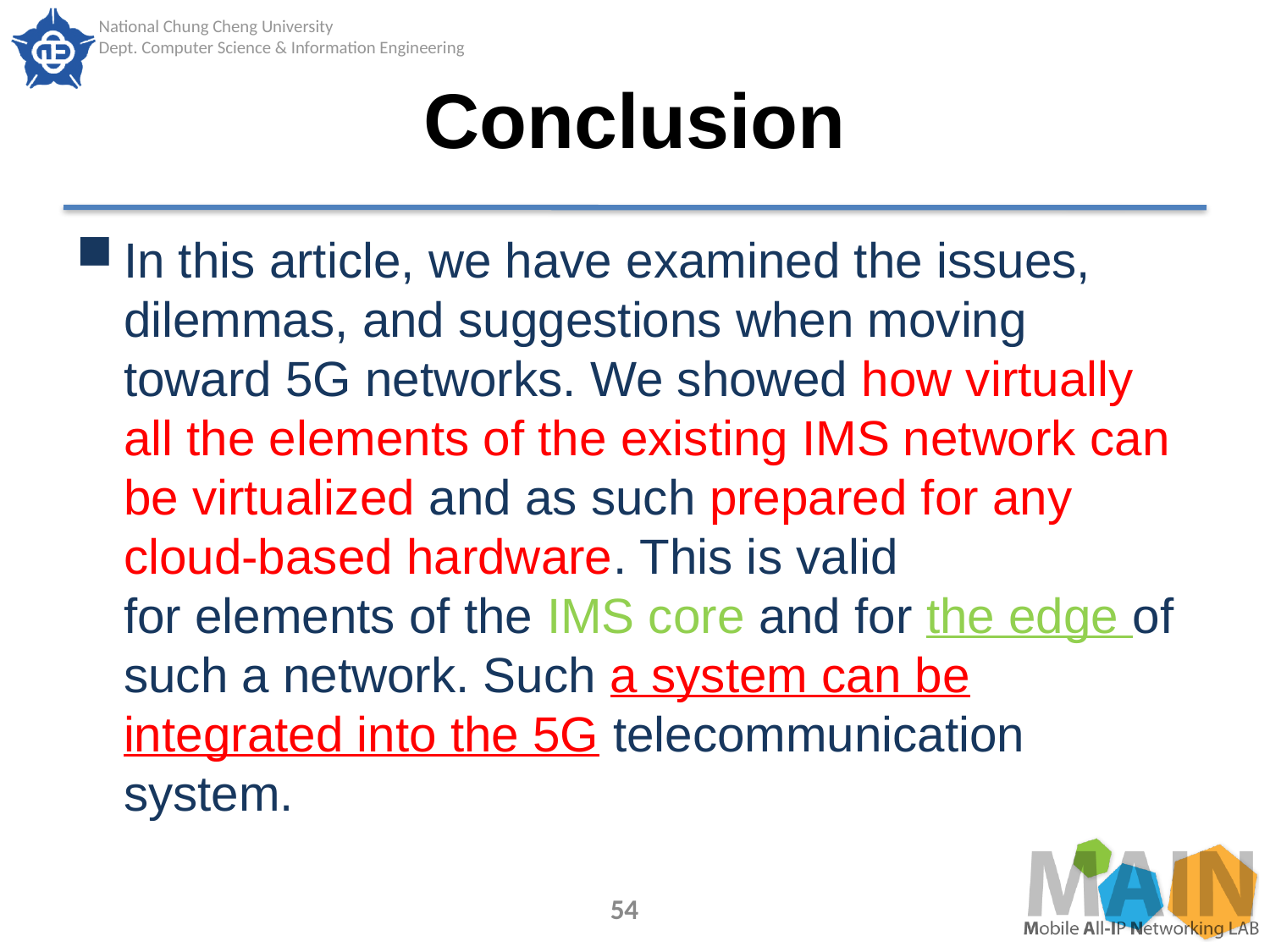

# Conclusion
In this article, we have examined the issues, dilemmas, and suggestions when moving
toward 5G networks. We showed how virtually all the elements of the existing IMS network can be virtualized and as such prepared for any cloud-based hardware. This is valid
for elements of the IMS core and for the edge of such a network. Such a system can be
integrated into the 5G telecommunication system.
54